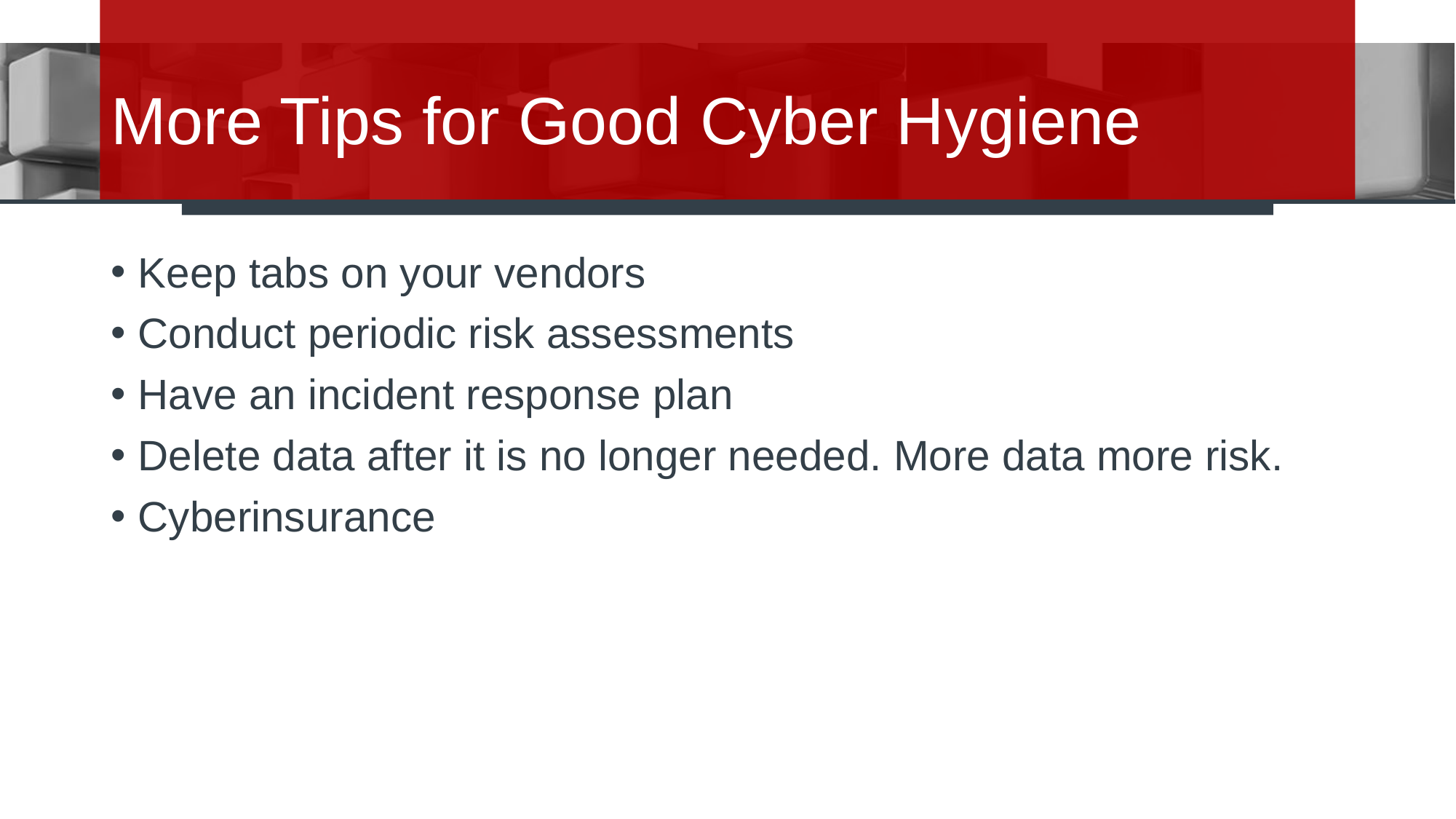

# More Tips for Good Cyber Hygiene
Keep tabs on your vendors
Conduct periodic risk assessments
Have an incident response plan
Delete data after it is no longer needed. More data more risk.
Cyberinsurance